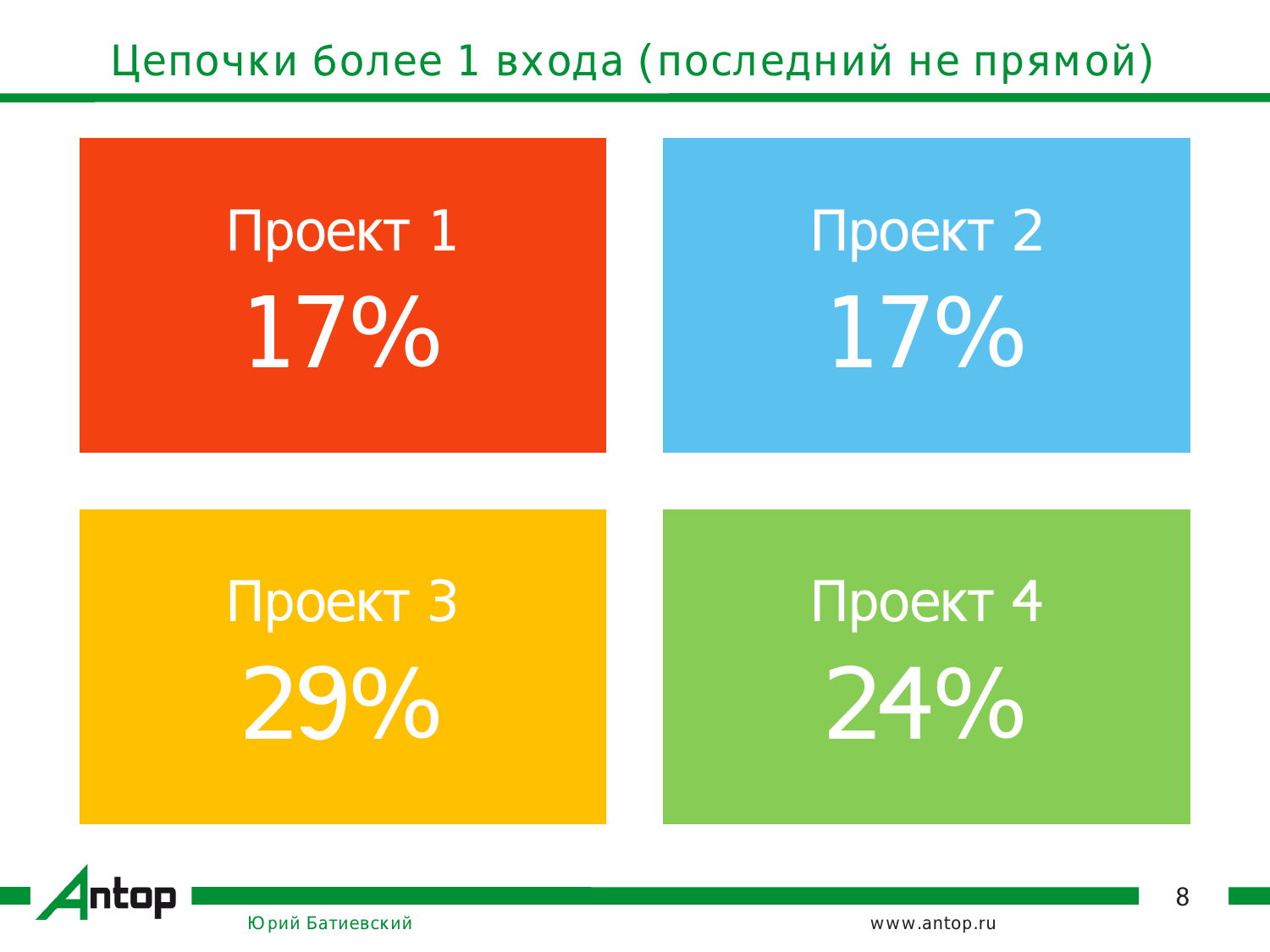

# Цепочки более 1 входа (последний не прямой)
Проект 1
17%
Проект 2
17%
Проект 3
29%
Проект 4
24%
8
Юрий Батиевский